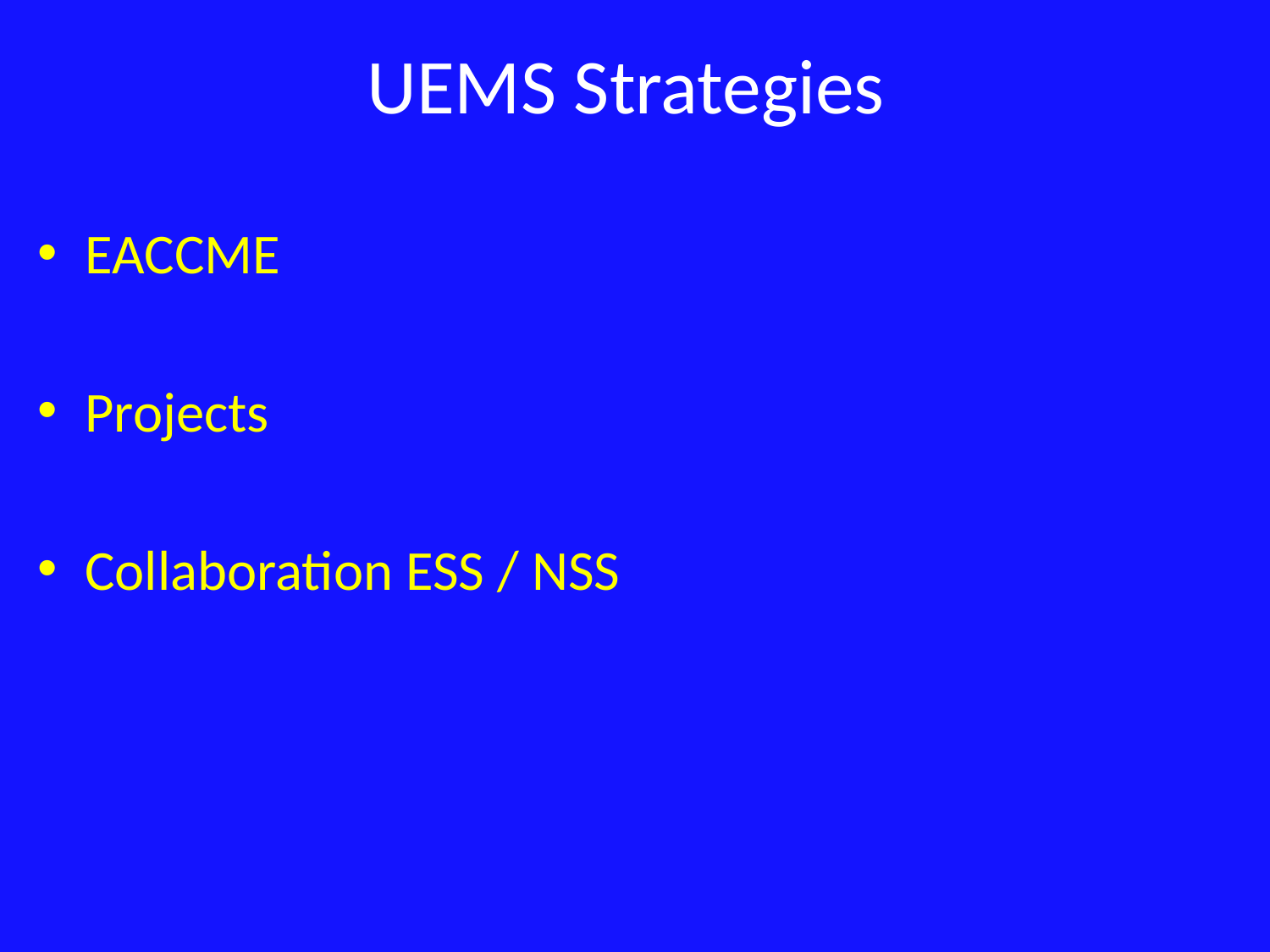

# UEMS Strategies

EACCME

Projects

Collaboration ESS / NSS